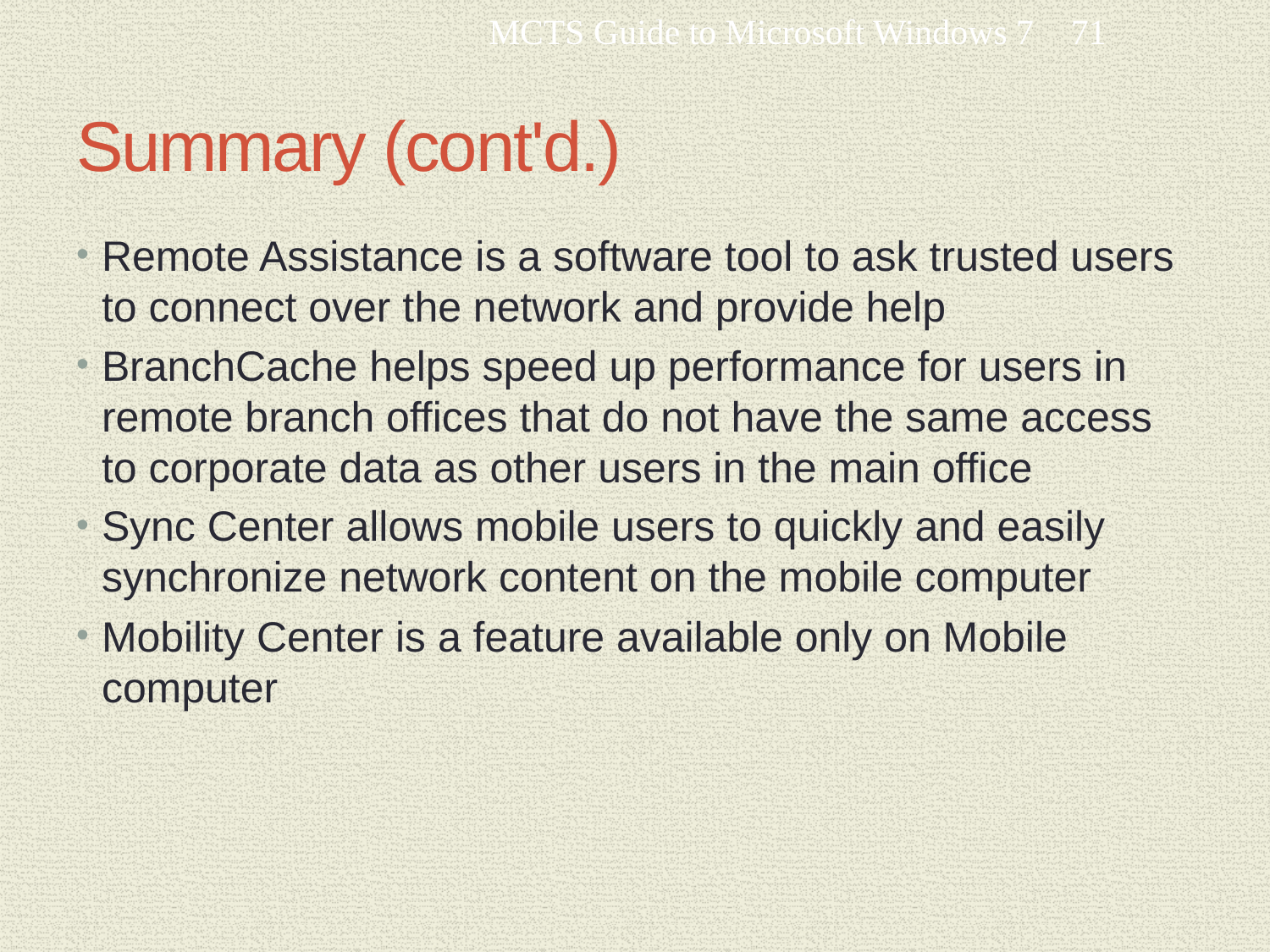

MCTS Guide to Microsoft Windows 7
71
# Summary (cont'd.)
Remote Assistance is a software tool to ask trusted users to connect over the network and provide help
BranchCache helps speed up performance for users in remote branch offices that do not have the same access to corporate data as other users in the main office
Sync Center allows mobile users to quickly and easily synchronize network content on the mobile computer
Mobility Center is a feature available only on Mobile computer